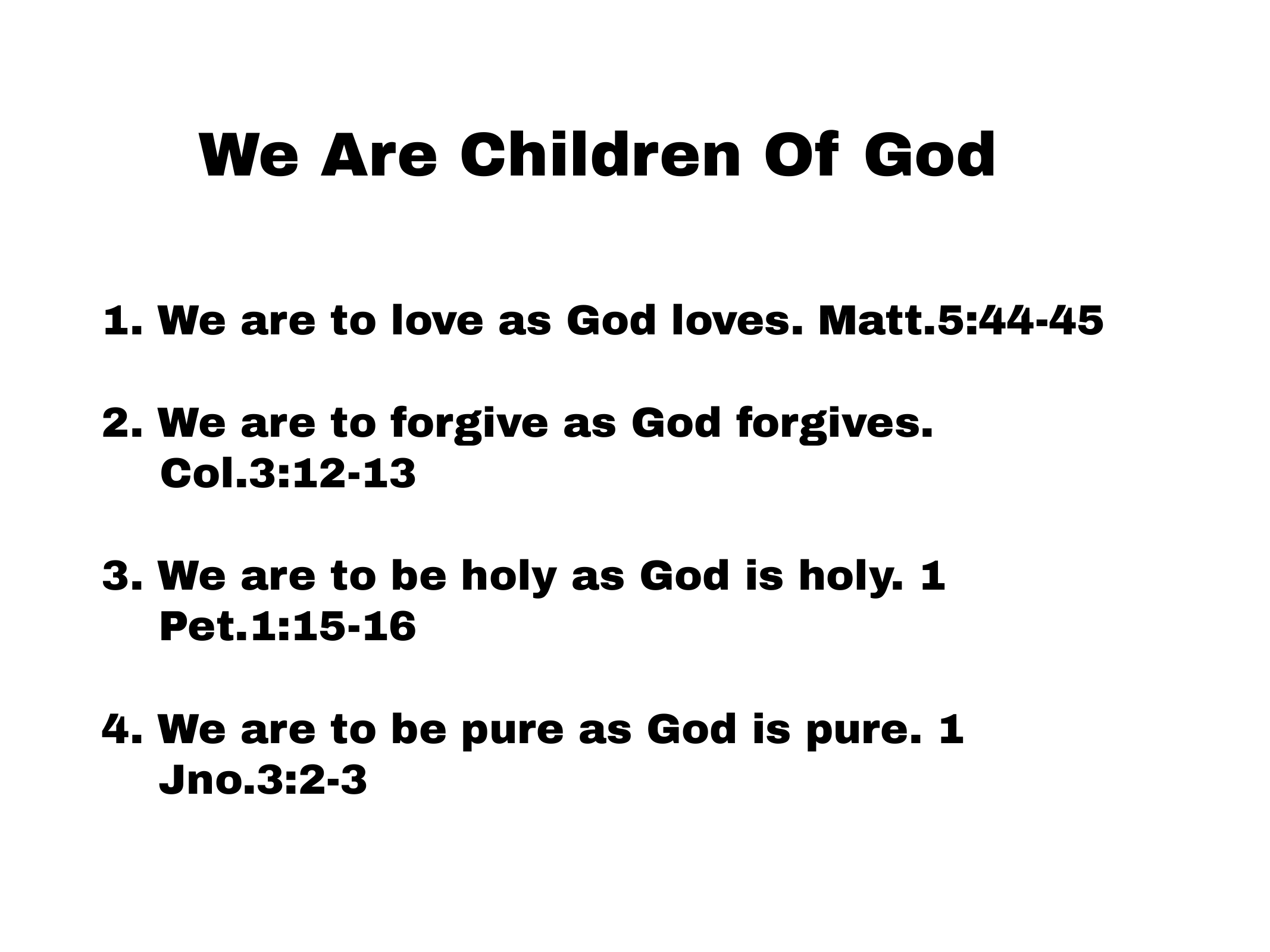

# We Are Children Of God
1. We are to love as God loves. Matt.5:44-45
2. We are to forgive as God forgives. Col.3:12-13
3. We are to be holy as God is holy. 1 Pet.1:15-16
4. We are to be pure as God is pure. 1 Jno.3:2-3